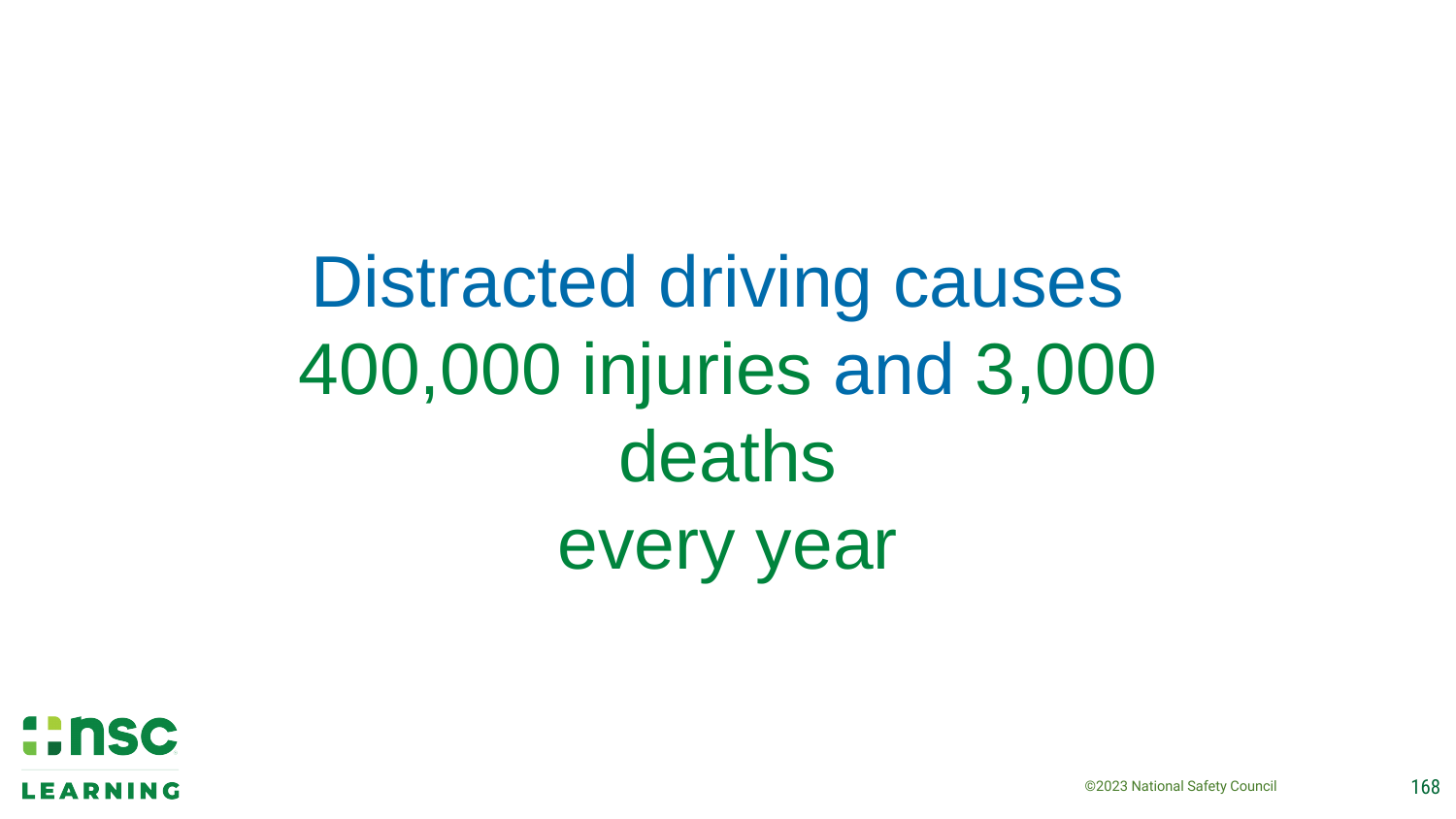

Distracted driving causes
400,000 injuries and 3,000 deaths
every year